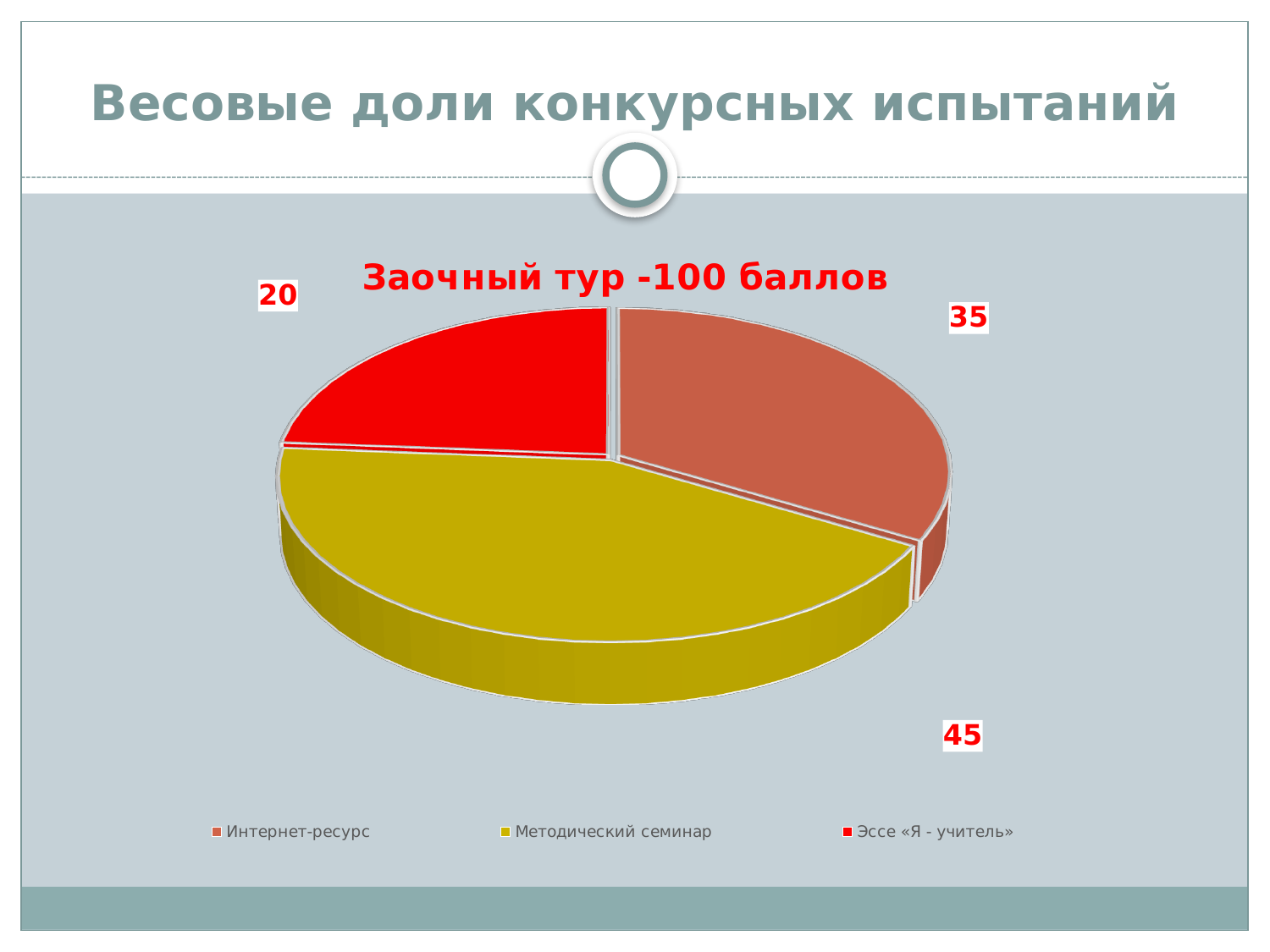

# Весовые доли конкурсных испытаний

[unsupported chart]

[unsupported chart]